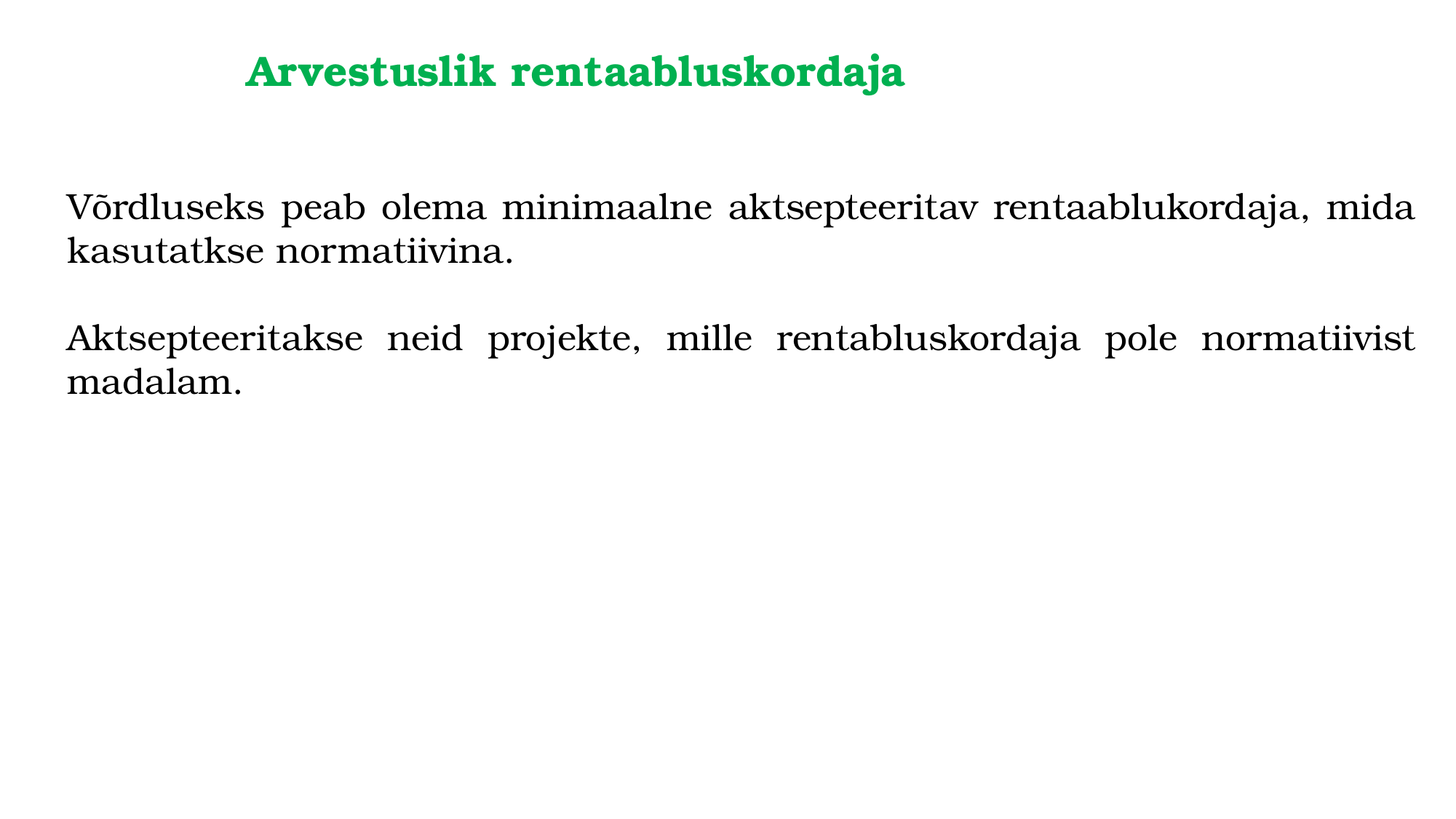

# Arvestuslik rentaabluskordaja

Võrdluseks peab olema minimaalne aktsepteeritav rentaablukordaja, mida kasutatkse normatiivina.

Aktsepteeritakse neid projekte, mille rentabluskordaja pole normatiivist madalam.